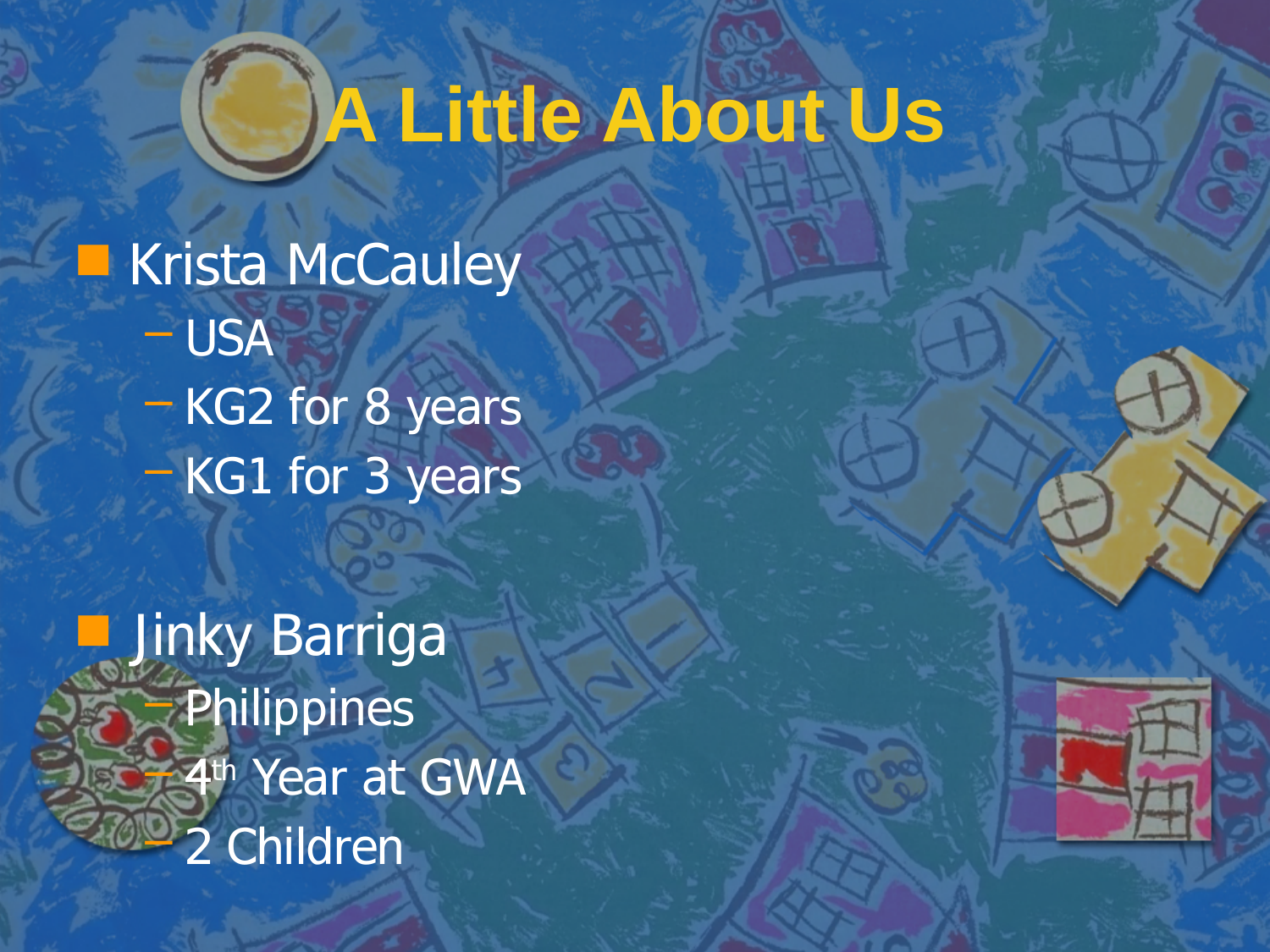

# A Little About Us
Krista McCauley
USA
KG2 for 8 years
KG1 for 3 years

Jinky Barriga
Philippines
4th Year at GWA
2 Children